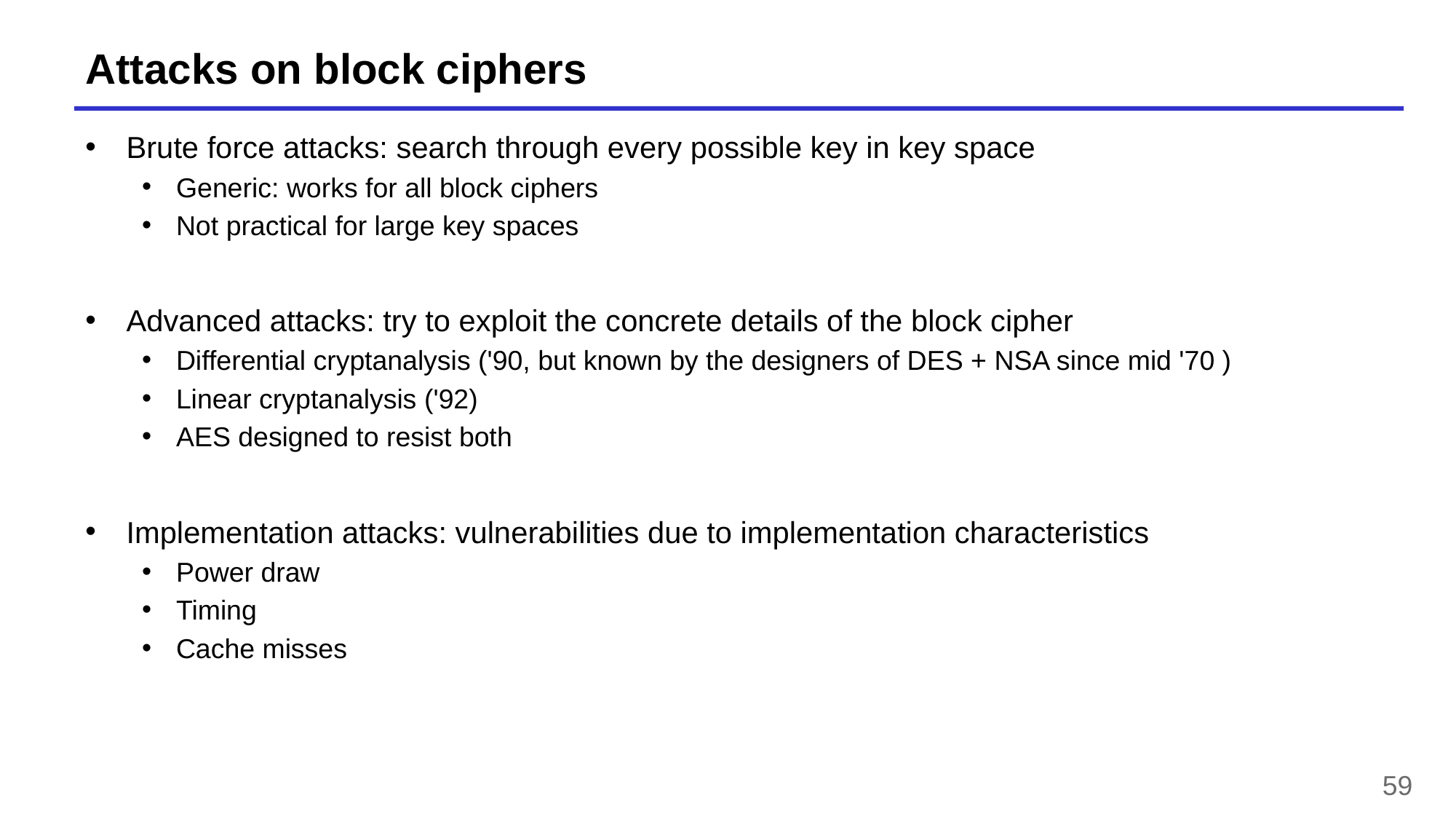

# Attacks on block ciphers
Brute force attacks: search through every possible key in key space
Generic: works for all block ciphers
Not practical for large key spaces

Advanced attacks: try to exploit the concrete details of the block cipher
Differential cryptanalysis ('90, but known by the designers of DES + NSA since mid '70 )
Linear cryptanalysis ('92)
AES designed to resist both

Implementation attacks: vulnerabilities due to implementation characteristics
Power draw
Timing
Cache misses

59